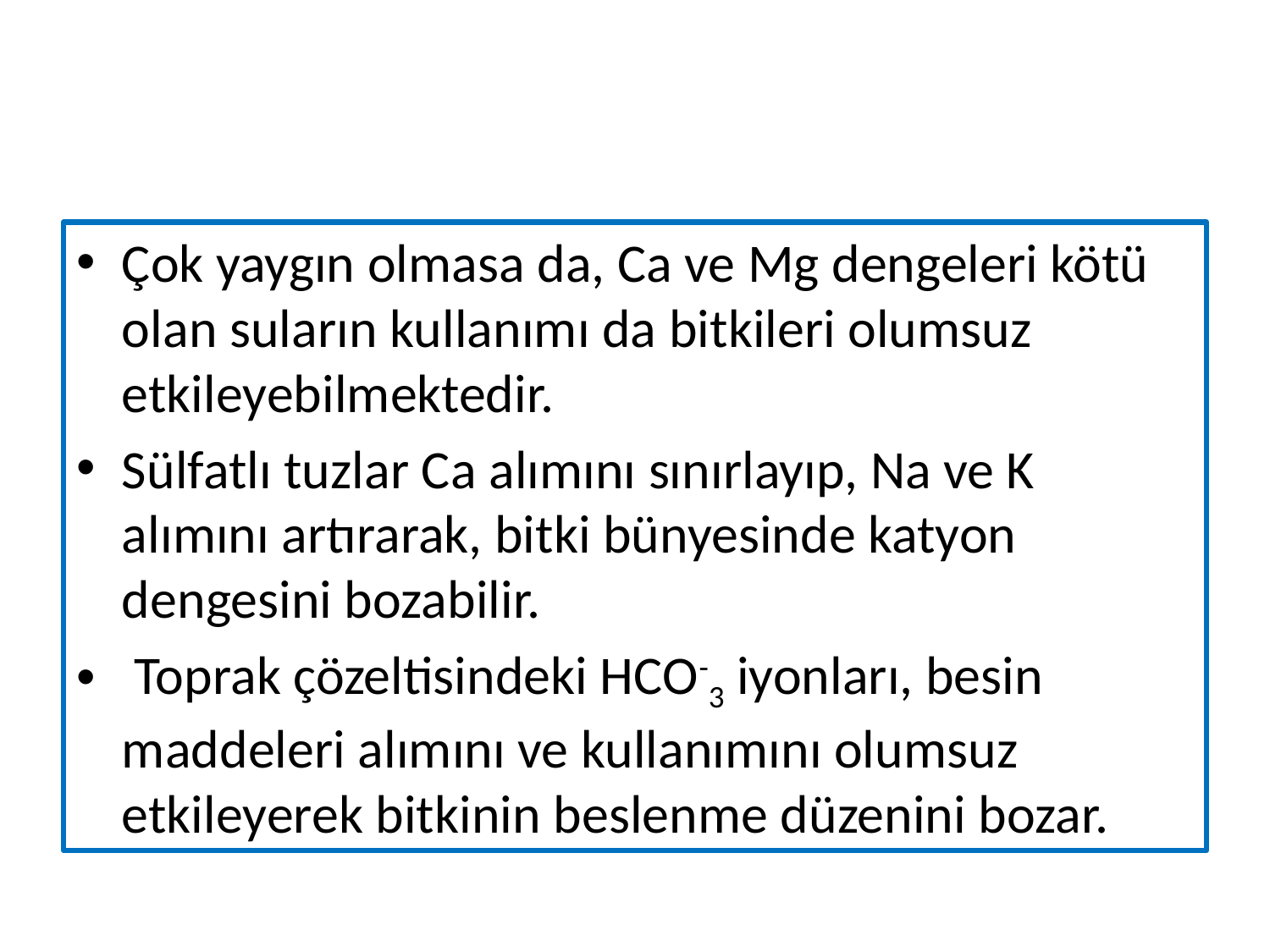

#
Çok yaygın olmasa da, Ca ve Mg dengeleri kötü olan suların kullanımı da bitkileri olumsuz etkileyebilmektedir.
Sülfatlı tuzlar Ca alımını sınırlayıp, Na ve K alımını artırarak, bitki bünyesinde katyon dengesini bozabilir.
 Toprak çözeltisindeki HCO-3 iyonları, besin maddeleri alımını ve kullanımını olumsuz etkileyerek bitkinin beslenme düzenini bozar.